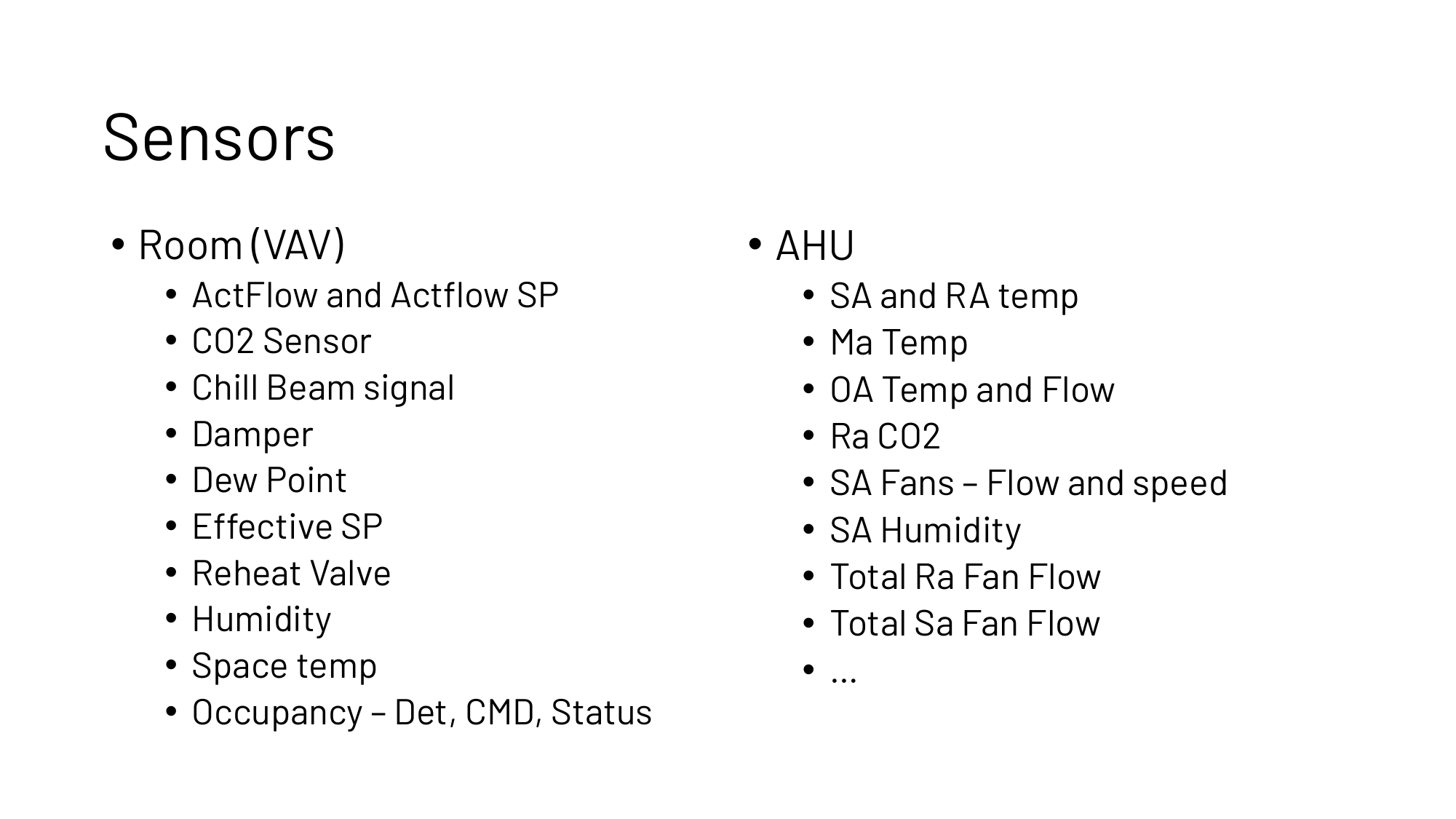

# Sensors
Room (VAV)
ActFlow and Actflow SP
CO2 Sensor
Chill Beam signal
Damper
Dew Point
Effective SP
Reheat Valve
Humidity
Space temp
Occupancy – Det, CMD, Status
AHU
SA and RA temp
Ma Temp
OA Temp and Flow
Ra CO2
SA Fans – Flow and speed
SA Humidity
Total Ra Fan Flow
Total Sa Fan Flow
…